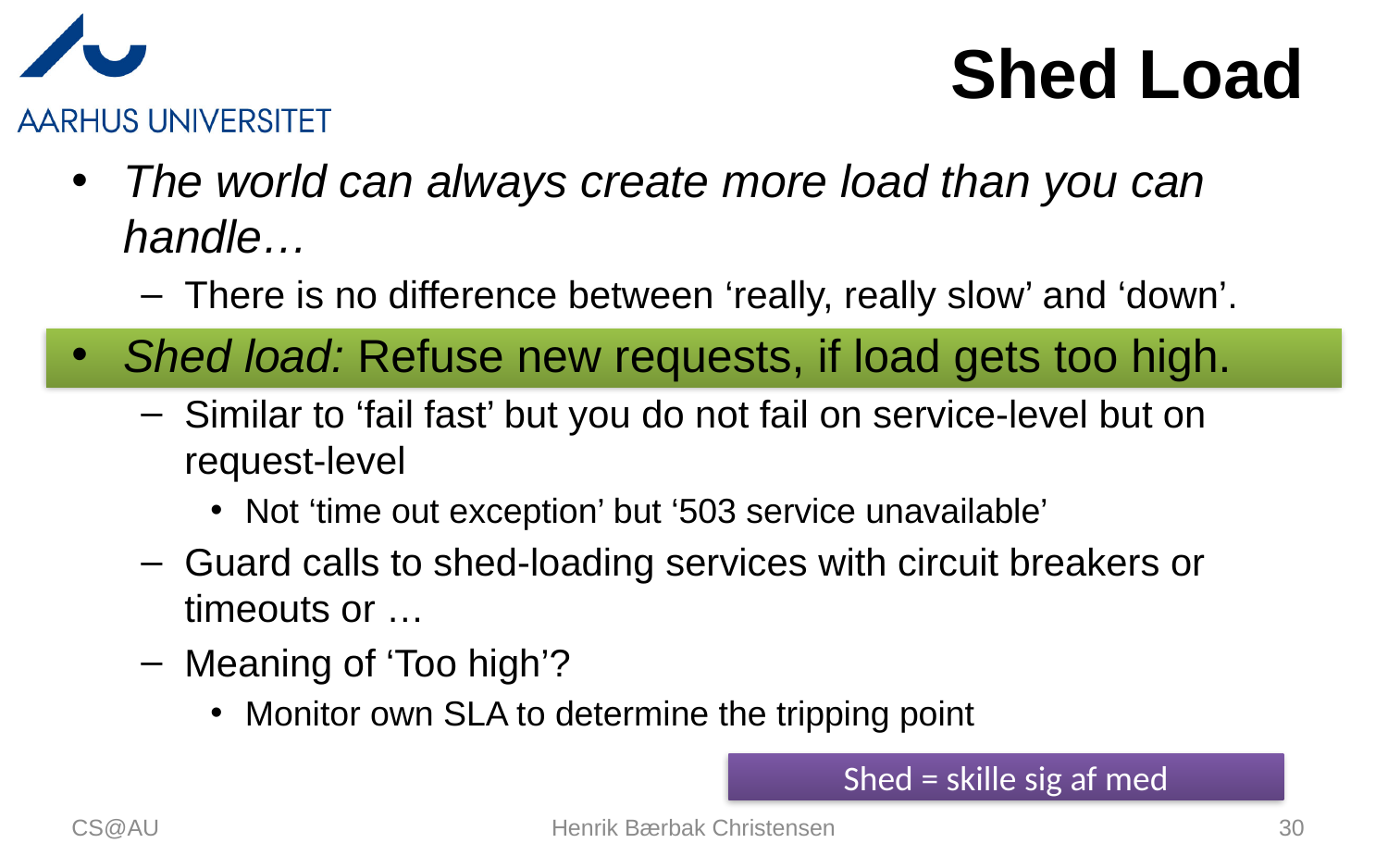

# Shed Load
The world can always create more load than you can handle…
There is no difference between ‘really, really slow’ and ‘down’.
Shed load: Refuse new requests, if load gets too high.
Similar to ‘fail fast’ but you do not fail on service-level but on request-level
Not ‘time out exception’ but ‘503 service unavailable’
Guard calls to shed-loading services with circuit breakers or timeouts or …
Meaning of ‘Too high’?
Monitor own SLA to determine the tripping point

Shed = skille sig af med
CS@AU
Henrik Bærbak Christensen
30